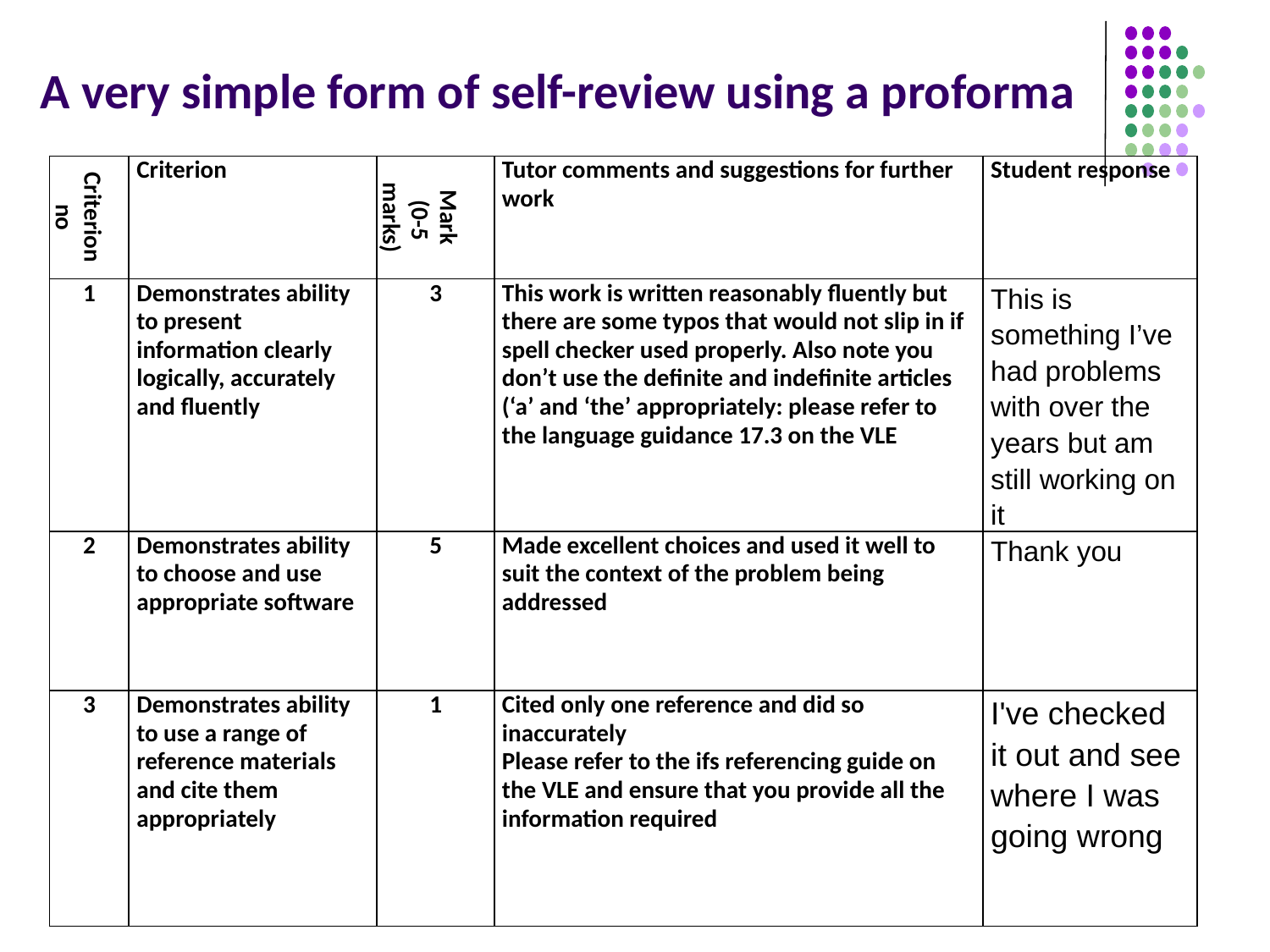

# A very simple form of self-review using a proforma
| Criterion no | Criterion | Mark (0-5 marks) | Tutor comments and suggestions for further work | Student response |
| --- | --- | --- | --- | --- |
| 1 | Demonstrates ability to present information clearly logically, accurately and fluently | 3 | This work is written reasonably fluently but there are some typos that would not slip in if spell checker used properly. Also note you don’t use the definite and indefinite articles (‘a’ and ‘the’ appropriately: please refer to the language guidance 17.3 on the VLE | This is something I’ve had problems with over the years but am still working on it |
| 2 | Demonstrates ability to choose and use appropriate software | 5 | Made excellent choices and used it well to suit the context of the problem being addressed | Thank you |
| 3 | Demonstrates ability to use a range of reference materials and cite them appropriately | 1 | Cited only one reference and did so inaccurately Please refer to the ifs referencing guide on the VLE and ensure that you provide all the information required | I've checked it out and see where I was going wrong |